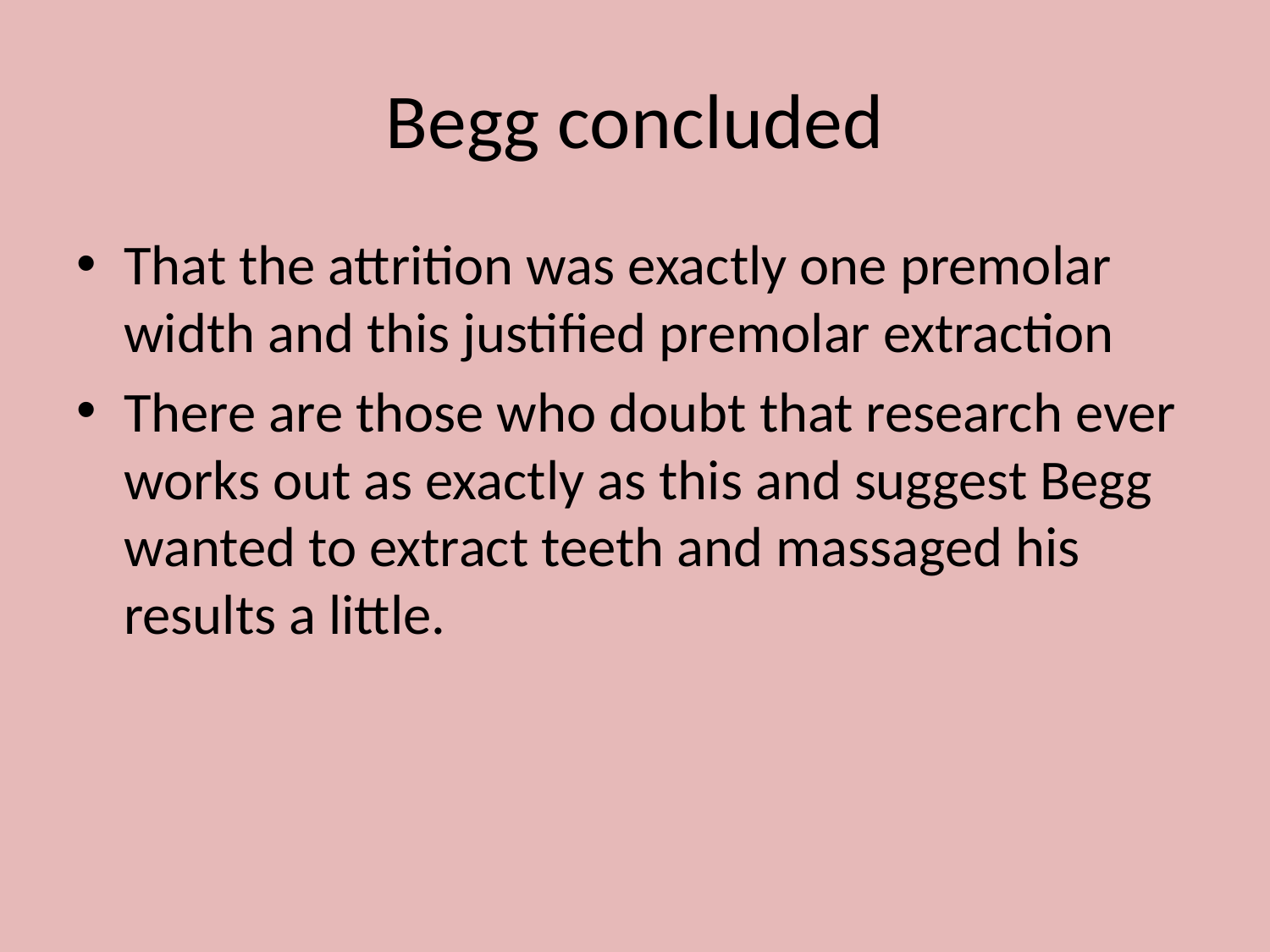

# Begg concluded
That the attrition was exactly one premolar width and this justified premolar extraction
There are those who doubt that research ever works out as exactly as this and suggest Begg wanted to extract teeth and massaged his results a little.